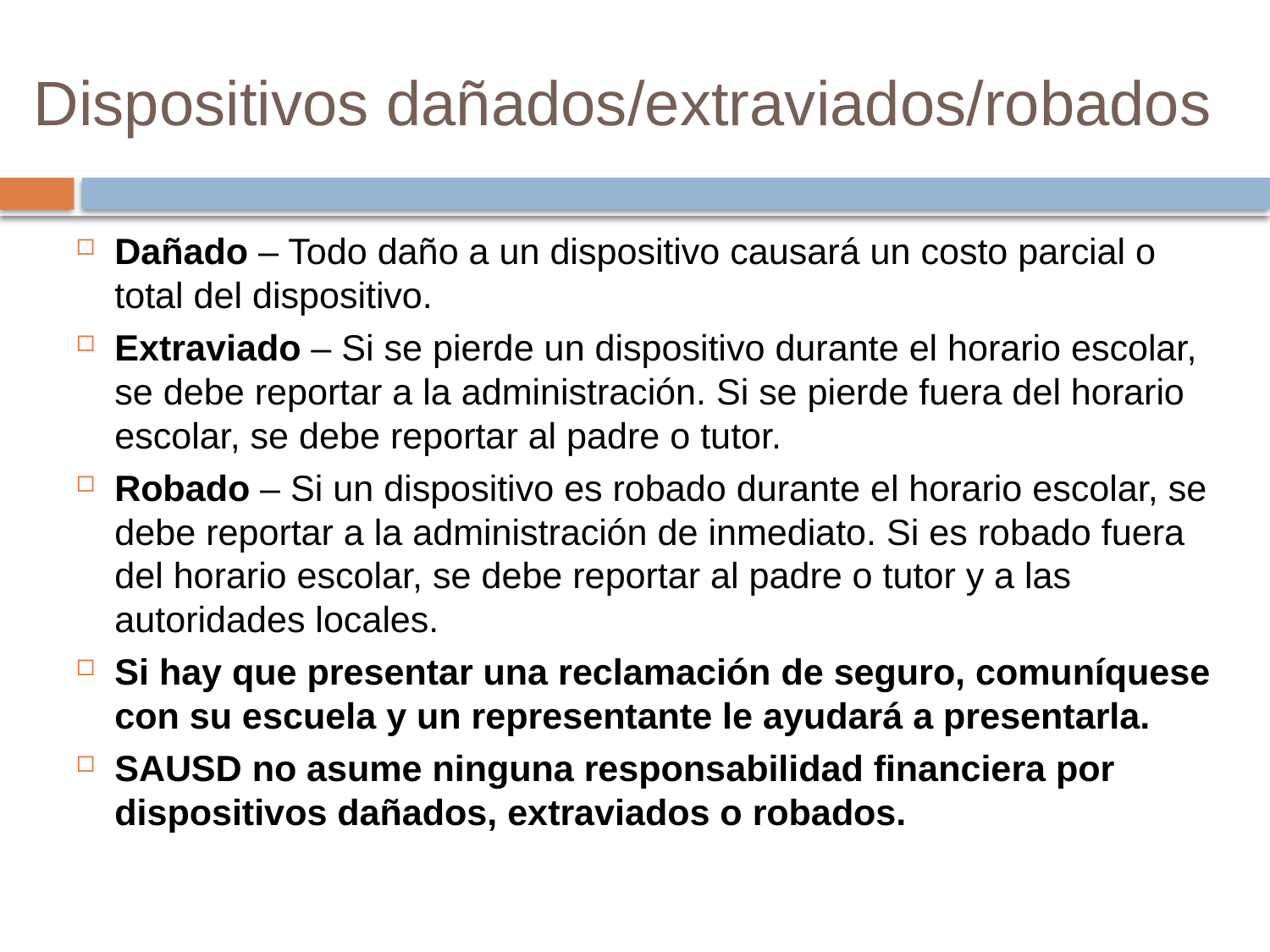

# Dispositivos dañados/extraviados/robados
Dañado – Todo daño a un dispositivo causará un costo parcial o total del dispositivo.
Extraviado – Si se pierde un dispositivo durante el horario escolar, se debe reportar a la administración. Si se pierde fuera del horario escolar, se debe reportar al padre o tutor.
Robado – Si un dispositivo es robado durante el horario escolar, se debe reportar a la administración de inmediato. Si es robado fuera del horario escolar, se debe reportar al padre o tutor y a las autoridades locales.
Si hay que presentar una reclamación de seguro, comuníquese con su escuela y un representante le ayudará a presentarla.
SAUSD no asume ninguna responsabilidad financiera por dispositivos dañados, extraviados o robados.